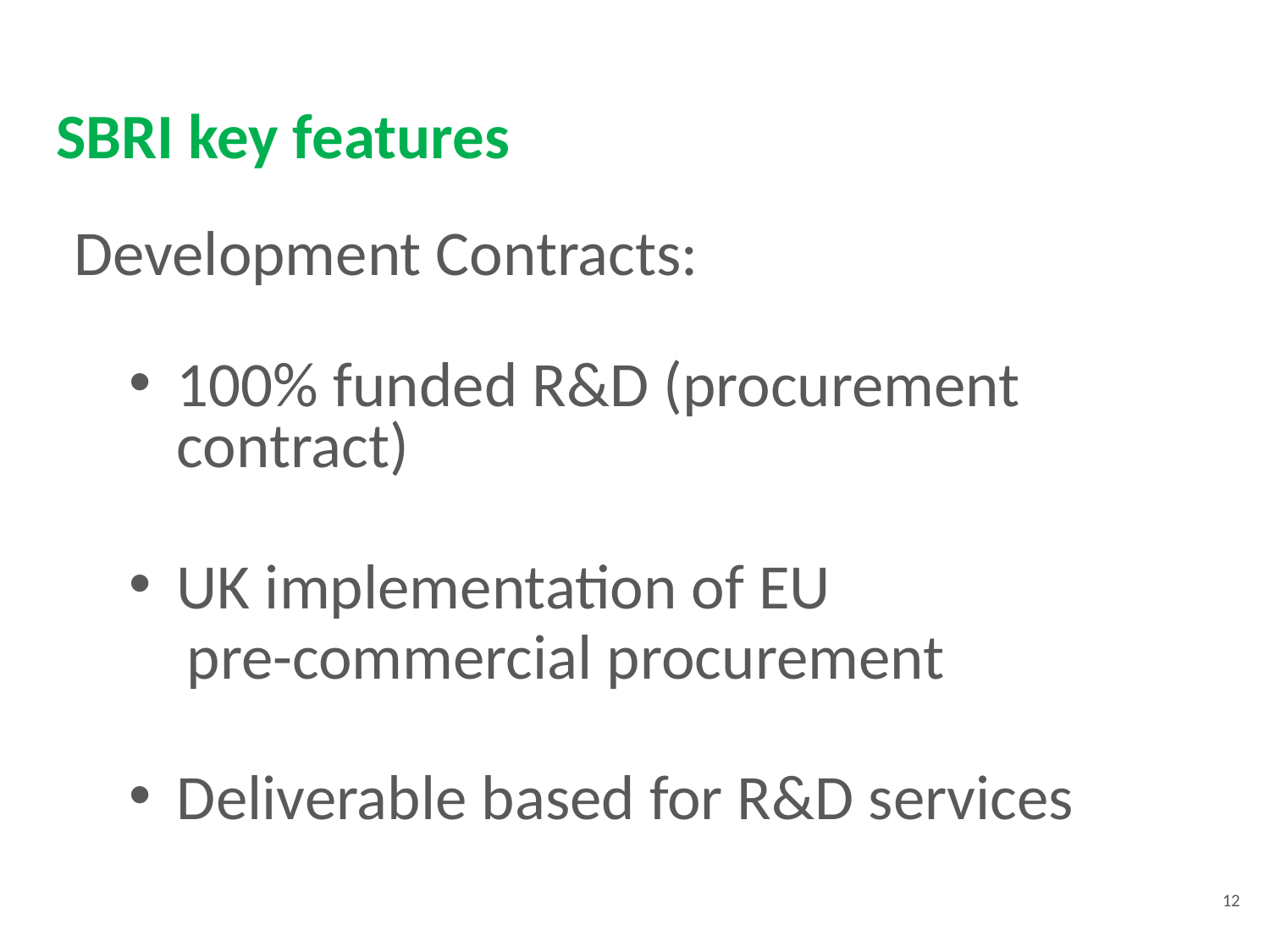

# SBRI key features
Development Contracts:

100% funded R&D (procurement contract)

UK implementation of EU
    pre-commercial procurement

Deliverable based for R&D services

12